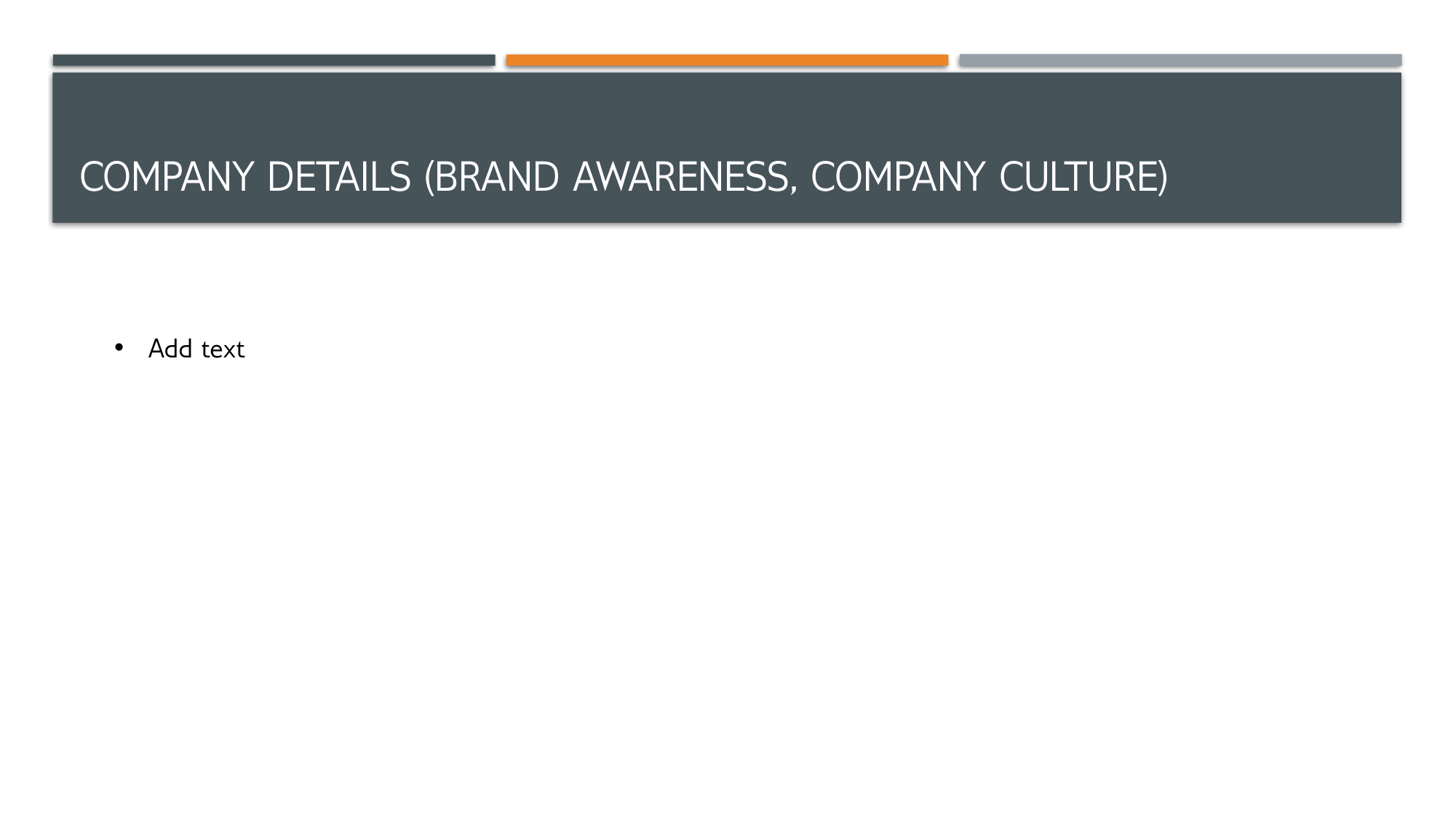

# Company Details (brand awareness, Company Culture)
Add text